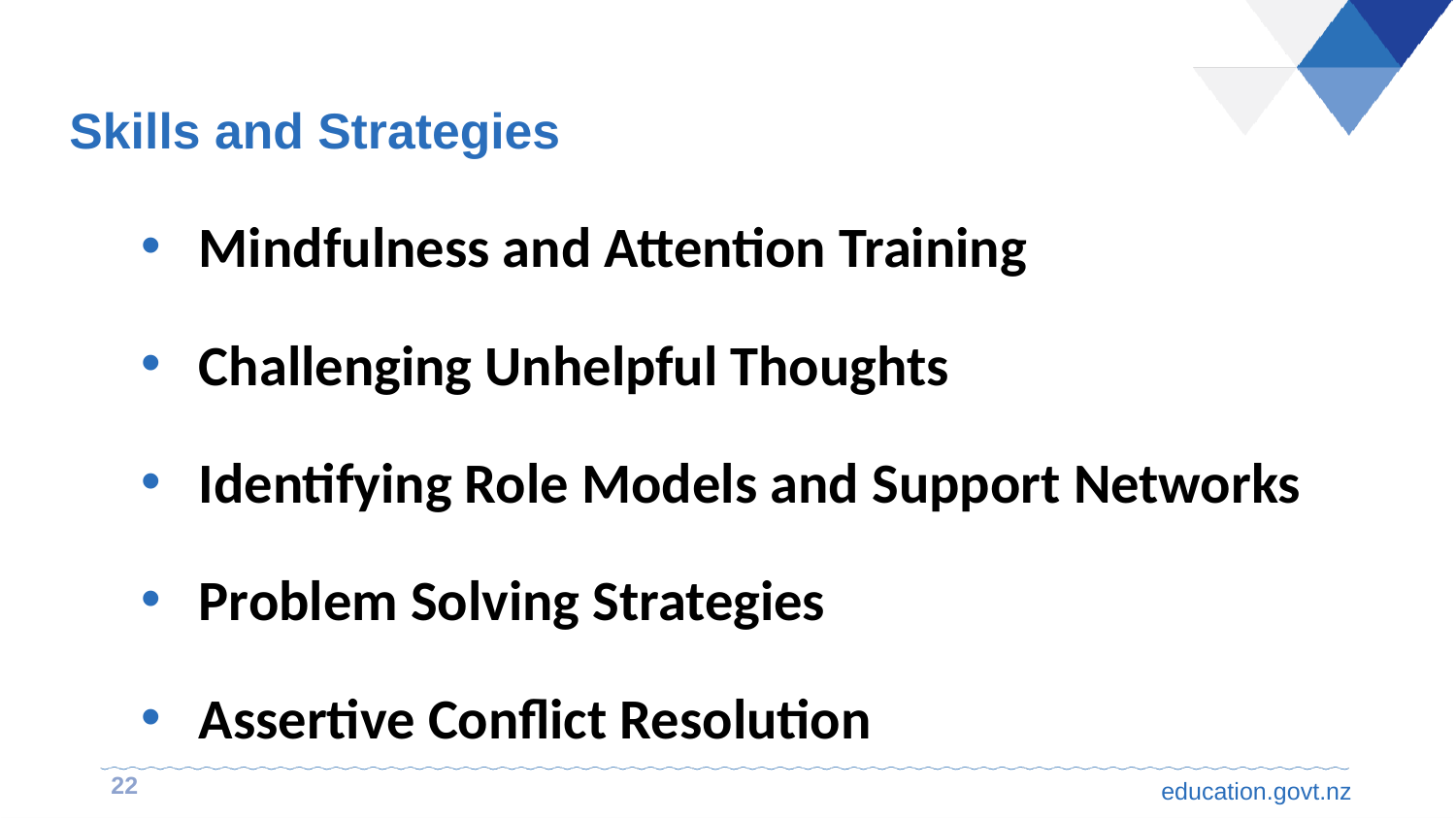

# Skills and Strategies
Mindfulness and Attention Training
Challenging Unhelpful Thoughts
Identifying Role Models and Support Networks
Problem Solving Strategies
Assertive Conflict Resolution
22